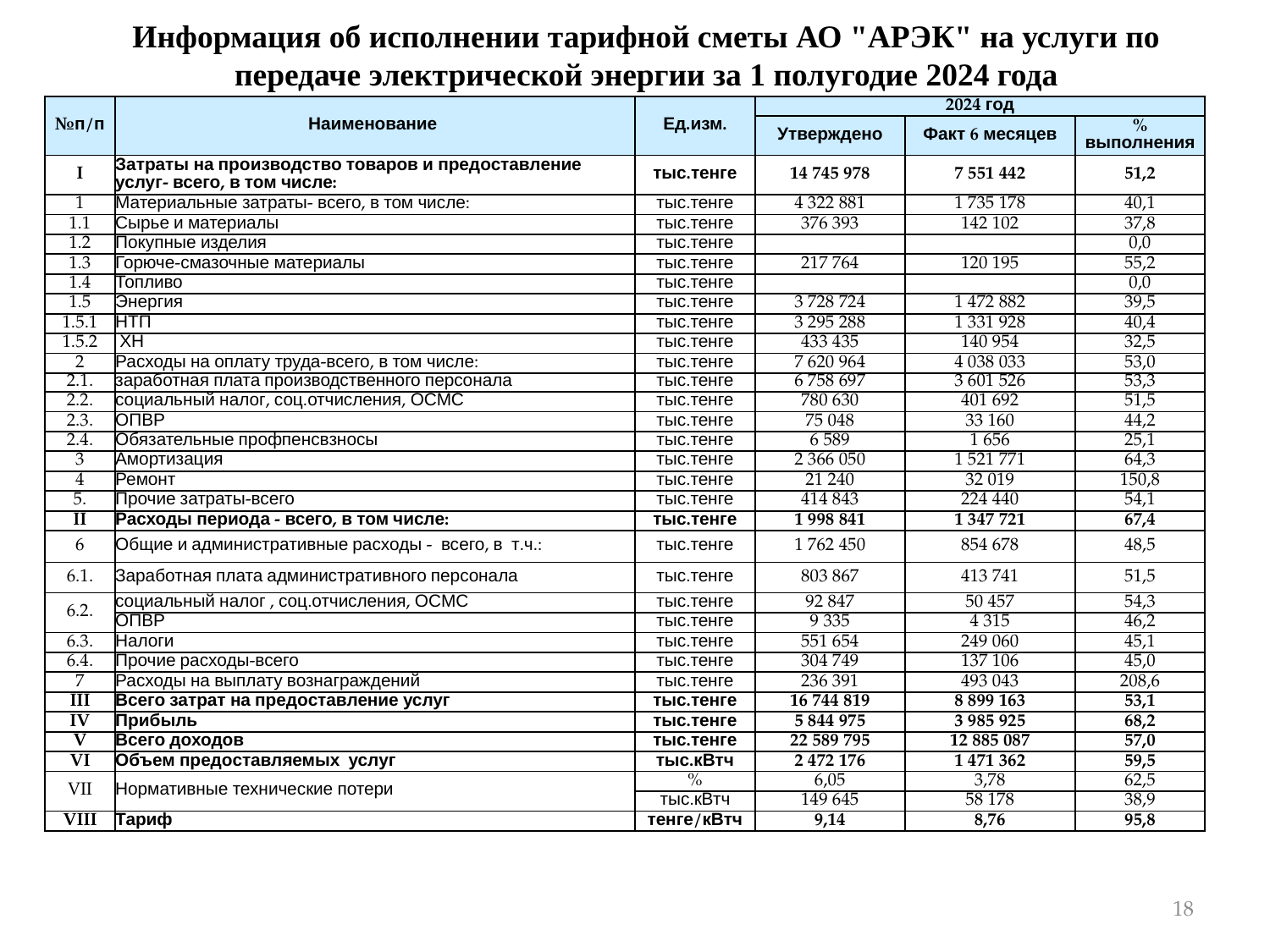

# Информация об исполнении тарифной сметы АО "АРЭК" на услуги по передаче электрической энергии за 1 полугодие 2024 года
| №п/п | Наименование | Ед.изм. | 2024 год |  |  |
| --- | --- | --- | --- | --- | --- |
|  |  |  | Утверждено | Факт 6 месяцев | % выполнения |
| I | Затраты на производство товаров и предоставление услуг- всего, в том числе: | тыс.тенге | 14 745 978 | 7 551 442 | 51,2 |
| 1 | Материальные затраты- всего, в том числе: | тыс.тенге | 4 322 881 | 1 735 178 | 40,1 |
| 1.1 | Сырье и материалы | тыс.тенге | 376 393 | 142 102 | 37,8 |
| 1.2 | Покупные изделия | тыс.тенге |  |  | 0,0 |
| 1.3 | Горюче-смазочные материалы | тыс.тенге | 217 764 | 120 195 | 55,2 |
| 1.4 | Топливо | тыс.тенге |  |  | 0,0 |
| 1.5 | Энергия | тыс.тенге | 3 728 724 | 1 472 882 | 39,5 |
| 1.5.1 | НТП | тыс.тенге | 3 295 288 | 1 331 928 | 40,4 |
| 1.5.2 | ХН | тыс.тенге | 433 435 | 140 954 | 32,5 |
| 2 | Расходы на оплату труда-всего, в том числе: | тыс.тенге | 7 620 964 | 4 038 033 | 53,0 |
| 2.1. | заработная плата производственного персонала | тыс.тенге | 6 758 697 | 3 601 526 | 53,3 |
| 2.2. | социальный налог, соц.отчисления, ОСМС | тыс.тенге | 780 630 | 401 692 | 51,5 |
| 2.3. | ОПВР | тыс.тенге | 75 048 | 33 160 | 44,2 |
| 2.4. | Обязательные профпенсвзносы | тыс.тенге | 6 589 | 1 656 | 25,1 |
| 3 | Амортизация | тыс.тенге | 2 366 050 | 1 521 771 | 64,3 |
| 4 | Ремонт | тыс.тенге | 21 240 | 32 019 | 150,8 |
| 5. | Прочие затраты-всего | тыс.тенге | 414 843 | 224 440 | 54,1 |
| II | Расходы периода - всего, в том числе: | тыс.тенге | 1 998 841 | 1 347 721 | 67,4 |
| 6 | Общие и административные расходы - всего, в т.ч.: | тыс.тенге | 1 762 450 | 854 678 | 48,5 |
| 6.1. | Заработная плата административного персонала | тыс.тенге | 803 867 | 413 741 | 51,5 |
| 6.2. | социальный налог , соц.отчисления, ОСМС | тыс.тенге | 92 847 | 50 457 | 54,3 |
|  | ОПВР | тыс.тенге | 9 335 | 4 315 | 46,2 |
| 6.3. | Налоги | тыс.тенге | 551 654 | 249 060 | 45,1 |
| 6.4. | Прочие расходы-всего | тыс.тенге | 304 749 | 137 106 | 45,0 |
| 7 | Расходы на выплату вознаграждений | тыс.тенге | 236 391 | 493 043 | 208,6 |
| III | Всего затрат на предоставление услуг | тыс.тенге | 16 744 819 | 8 899 163 | 53,1 |
| IV | Прибыль | тыс.тенге | 5 844 975 | 3 985 925 | 68,2 |
| V | Всего доходов | тыс.тенге | 22 589 795 | 12 885 087 | 57,0 |
| VI | Объем предоставляемых услуг | тыс.кВтч | 2 472 176 | 1 471 362 | 59,5 |
| VII | Нормативные технические потери | % | 6,05 | 3,78 | 62,5 |
|  |  | тыс.кВтч | 149 645 | 58 178 | 38,9 |
| VIII | Тариф | тенге/кВтч | 9,14 | 8,76 | 95,8 |
18